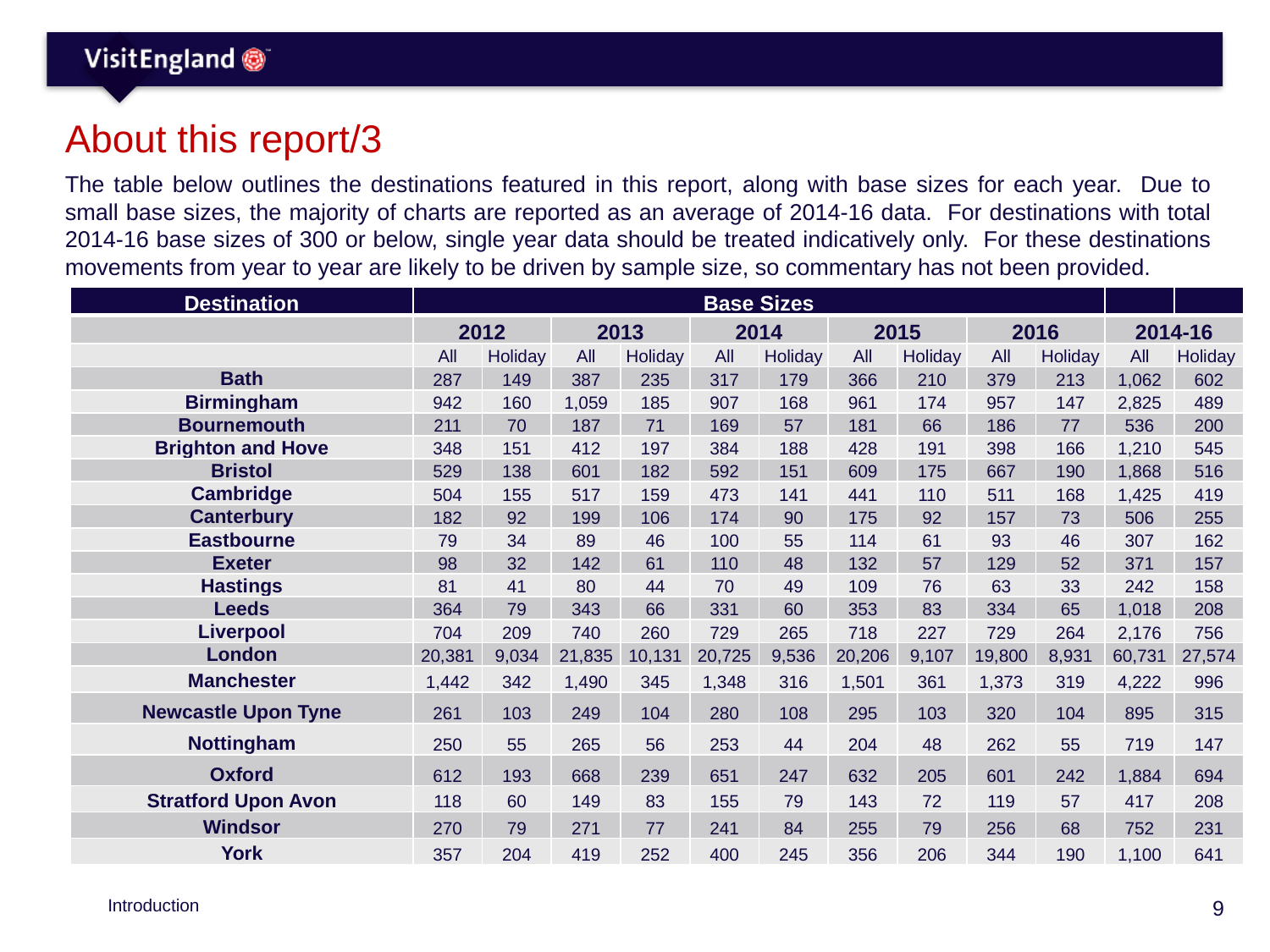

# About this report/3
The table below outlines the destinations featured in this report, along with base sizes for each year.  Due to small base sizes, the majority of charts are reported as an average of 2014-16 data.  For destinations with total 2014-16 base sizes of 300 or below, single year data should be treated indicatively only.  For these destinations movements from year to year are likely to be driven by sample size, so commentary has not been provided.
| Destination | Base Sizes |  |  |  |  |  |  |  |  |  |  |  |
| --- | --- | --- | --- | --- | --- | --- | --- | --- | --- | --- | --- | --- |
|  | 2012 |  | 2013 |  | 2014 |  | 2015 |  | 2016 |  | 2014-16 |  |
|  | All | Holiday | All | Holiday | All | Holiday | All | Holiday | All | Holiday | All | Holiday |
| Bath | 287 | 149 | 387 | 235 | 317 | 179 | 366 | 210 | 379 | 213 | 1,062 | 602 |
| Birmingham | 942 | 160 | 1,059 | 185 | 907 | 168 | 961 | 174 | 957 | 147 | 2,825 | 489 |
| Bournemouth | 211 | 70 | 187 | 71 | 169 | 57 | 181 | 66 | 186 | 77 | 536 | 200 |
| Brighton and Hove | 348 | 151 | 412 | 197 | 384 | 188 | 428 | 191 | 398 | 166 | 1,210 | 545 |
| Bristol | 529 | 138 | 601 | 182 | 592 | 151 | 609 | 175 | 667 | 190 | 1,868 | 516 |
| Cambridge | 504 | 155 | 517 | 159 | 473 | 141 | 441 | 110 | 511 | 168 | 1,425 | 419 |
| Canterbury | 182 | 92 | 199 | 106 | 174 | 90 | 175 | 92 | 157 | 73 | 506 | 255 |
| Eastbourne | 79 | 34 | 89 | 46 | 100 | 55 | 114 | 61 | 93 | 46 | 307 | 162 |
| Exeter | 98 | 32 | 142 | 61 | 110 | 48 | 132 | 57 | 129 | 52 | 371 | 157 |
| Hastings | 81 | 41 | 80 | 44 | 70 | 49 | 109 | 76 | 63 | 33 | 242 | 158 |
| Leeds | 364 | 79 | 343 | 66 | 331 | 60 | 353 | 83 | 334 | 65 | 1,018 | 208 |
| Liverpool | 704 | 209 | 740 | 260 | 729 | 265 | 718 | 227 | 729 | 264 | 2,176 | 756 |
| London | 20,381 | 9,034 | 21,835 | 10,131 | 20,725 | 9,536 | 20,206 | 9,107 | 19,800 | 8,931 | 60,731 | 27,574 |
| Manchester | 1,442 | 342 | 1,490 | 345 | 1,348 | 316 | 1,501 | 361 | 1,373 | 319 | 4,222 | 996 |
| Newcastle Upon Tyne | 261 | 103 | 249 | 104 | 280 | 108 | 295 | 103 | 320 | 104 | 895 | 315 |
| Nottingham | 250 | 55 | 265 | 56 | 253 | 44 | 204 | 48 | 262 | 55 | 719 | 147 |
| Oxford | 612 | 193 | 668 | 239 | 651 | 247 | 632 | 205 | 601 | 242 | 1,884 | 694 |
| Stratford Upon Avon | 118 | 60 | 149 | 83 | 155 | 79 | 143 | 72 | 119 | 57 | 417 | 208 |
| Windsor | 270 | 79 | 271 | 77 | 241 | 84 | 255 | 79 | 256 | 68 | 752 | 231 |
| York | 357 | 204 | 419 | 252 | 400 | 245 | 356 | 206 | 344 | 190 | 1,100 | 641 |
Introduction